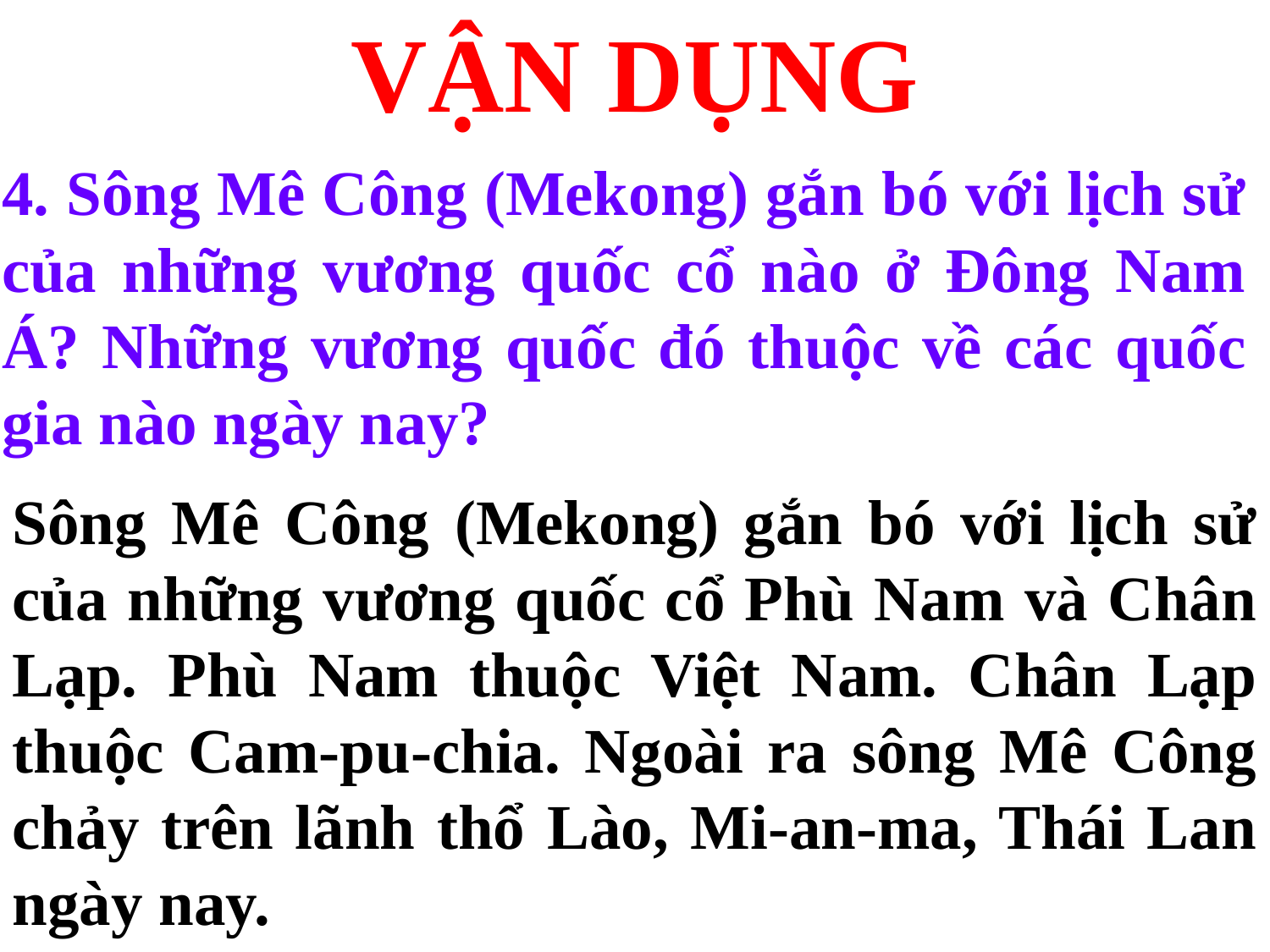

VẬN DỤNG
4. Sông Mê Công (Mekong) gắn bó với lịch sử của những vương quốc cổ nào ở Đông Nam Á? Những vương quốc đó thuộc về các quốc gia nào ngày nay?
Sông Mê Công (Mekong) gắn bó với lịch sử của những vương quốc cổ Phù Nam và Chân Lạp. Phù Nam thuộc Việt Nam. Chân Lạp thuộc Cam-pu-chia. Ngoài ra sông Mê Công chảy trên lãnh thổ Lào, Mi-an-ma, Thái Lan ngày nay.